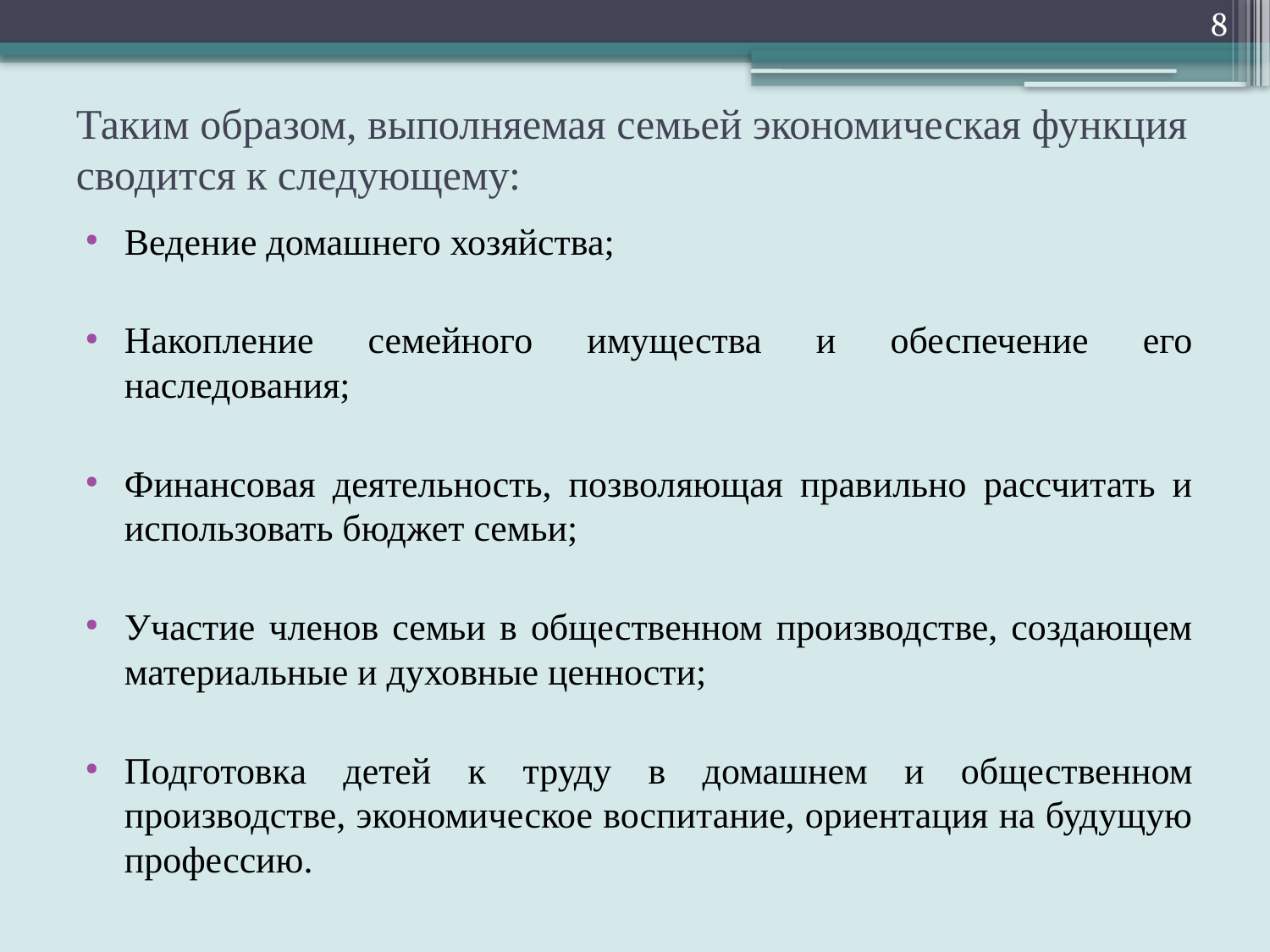

8
# Таким образом, выполняемая семьей экономическая функция сводится к следующему:
Ведение домашнего хозяйства;

Накопление семейного имущества и обеспечение его наследования;

Финансовая деятельность, позволяющая правильно рассчитать и использовать бюджет семьи;

Участие членов семьи в общественном производстве, создающем материальные и духовные ценности;

Подготовка детей к труду в домашнем и общественном производстве, экономическое воспитание, ориентация на будущую профессию.